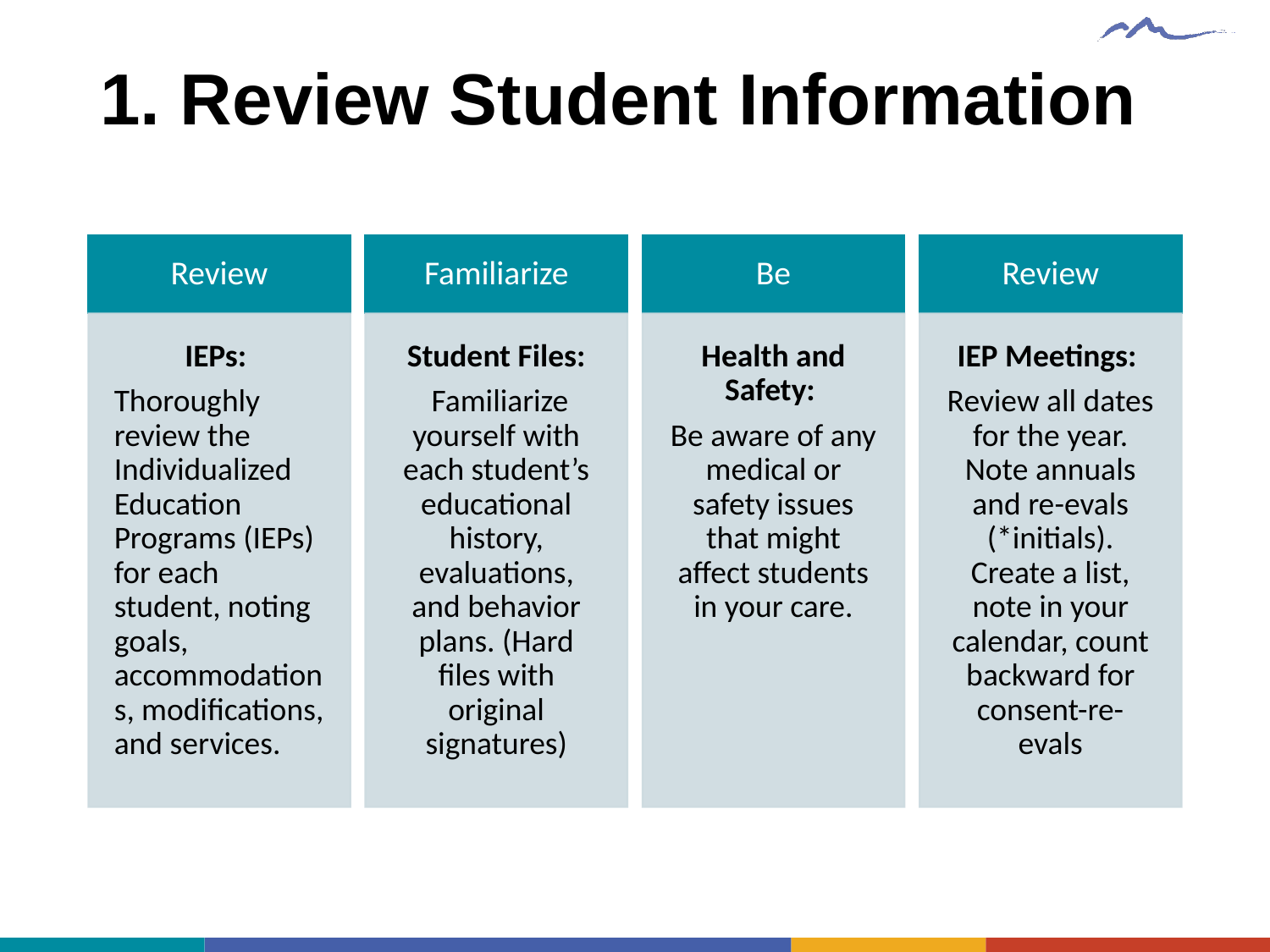

# 1. Review Student Information
Review
IEPs:
Thoroughly review the Individualized Education Programs (IEPs) for each student, noting goals, accommodations, modifications, and services.
Familiarize
Student Files:
 Familiarize yourself with each student’s educational history, evaluations, and behavior plans. (Hard files with original signatures)
Be
Health and Safety:
Be aware of any medical or safety issues that might affect students in your care.
Review
IEP Meetings:
Review all dates for the year. Note annuals and re-evals (*initials). Create a list, note in your calendar, count backward for consent-re-evals